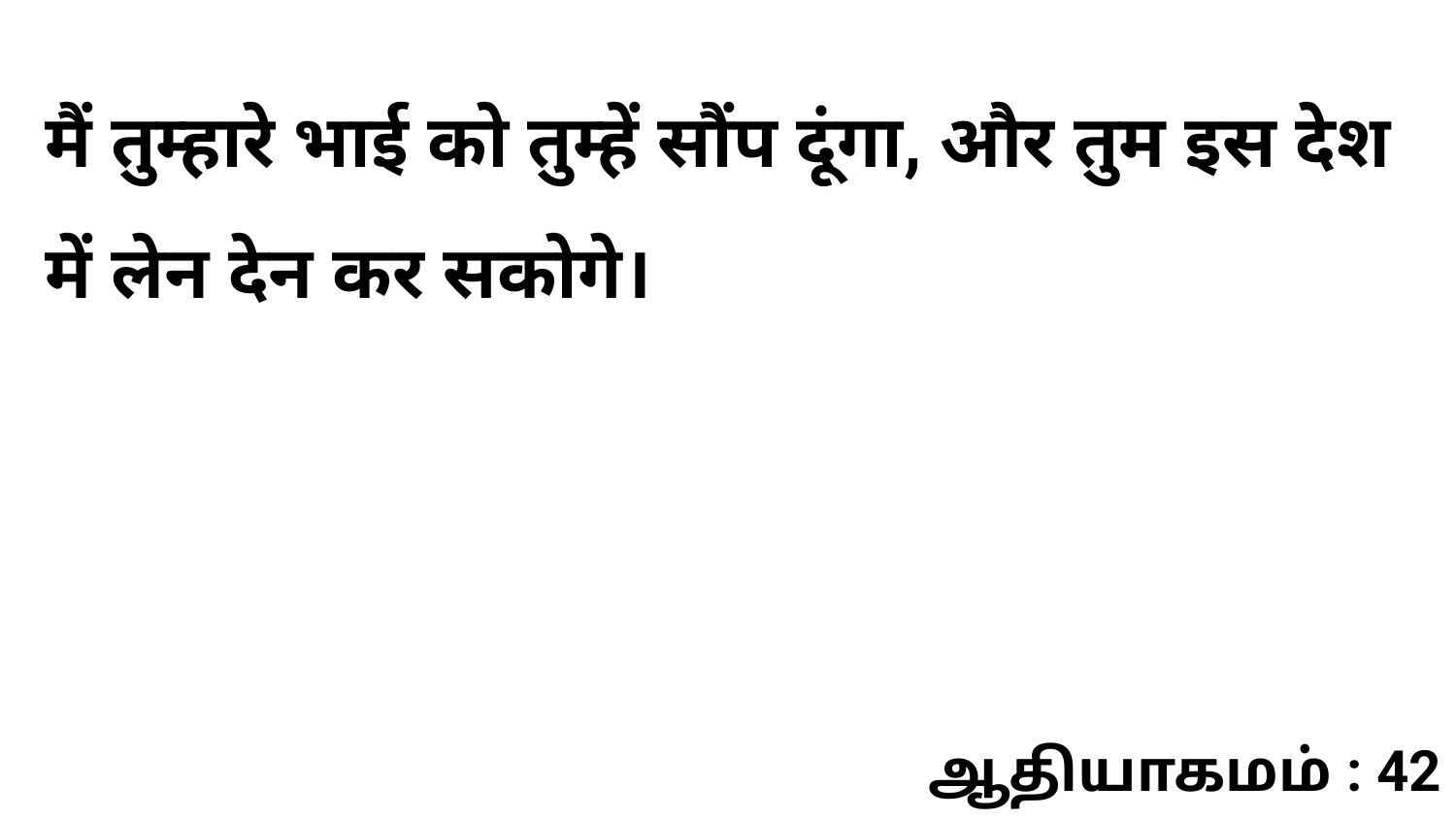

मैं तुम्हारे भाई को तुम्हें सौंप दूंगा, और तुम इस देश में लेन देन कर सकोगे।
ஆதியாகமம் : 42